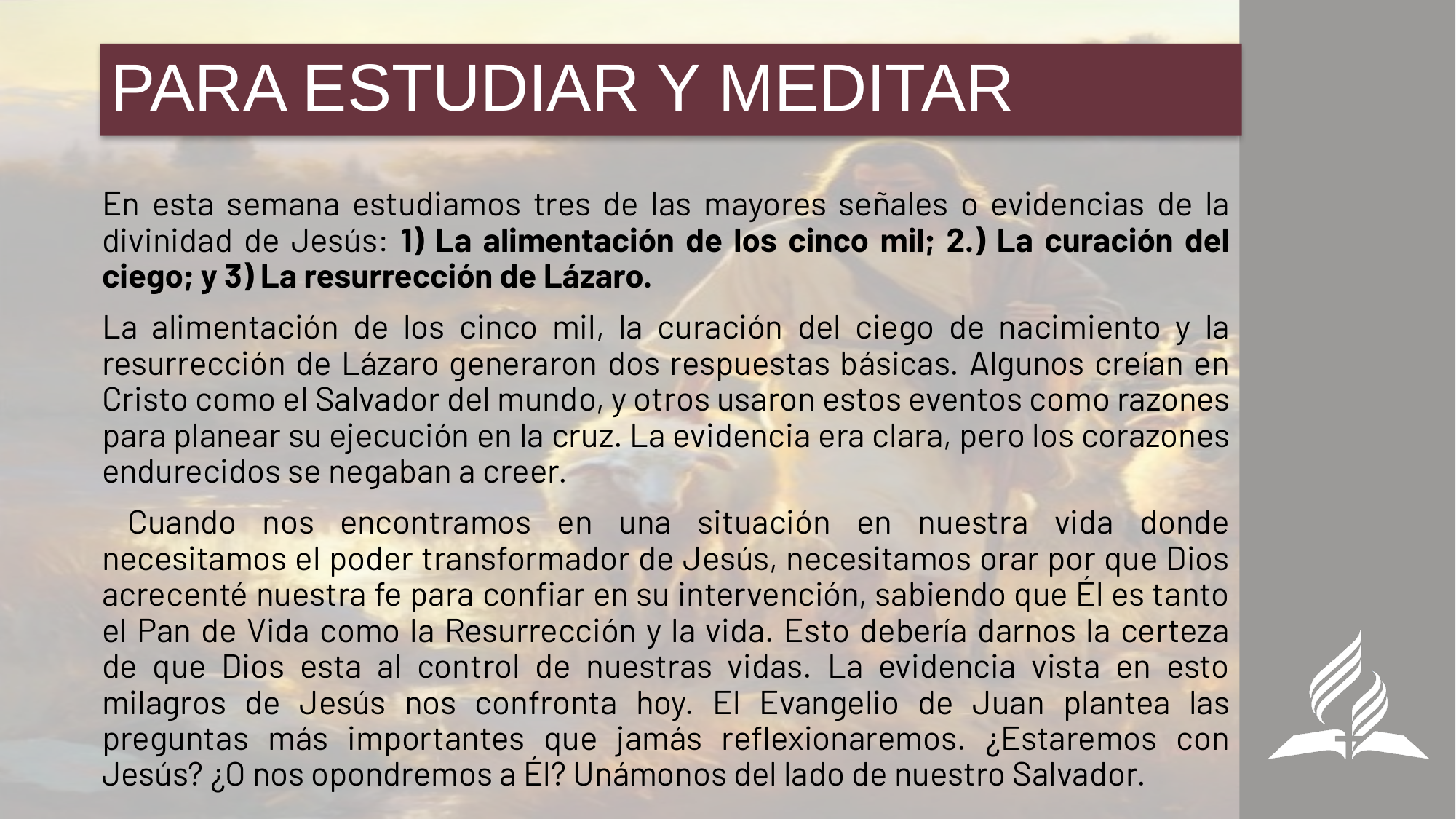

# PARA ESTUDIAR Y MEDITAR
En esta semana estudiamos tres de las mayores señales o evidencias de la divinidad de Jesús: 1) La alimentación de los cinco mil; 2.) La curación del ciego; y 3) La resurrección de Lázaro.
La alimentación de los cinco mil, la curación del ciego de nacimiento y la resurrección de Lázaro generaron dos respuestas básicas. Algunos creían en Cristo como el Salvador del mundo, y otros usaron estos eventos como razones para planear su ejecución en la cruz. La evidencia era clara, pero los corazones endurecidos se negaban a creer.
 Cuando nos encontramos en una situación en nuestra vida donde necesitamos el poder transformador de Jesús, necesitamos orar por que Dios acrecenté nuestra fe para confiar en su intervención, sabiendo que Él es tanto el Pan de Vida como la Resurrección y la vida. Esto debería darnos la certeza de que Dios esta al control de nuestras vidas. La evidencia vista en esto milagros de Jesús nos confronta hoy. El Evangelio de Juan plantea las preguntas más importantes que jamás reflexionaremos. ¿Estaremos con Jesús? ¿O nos opondremos a Él? Unámonos del lado de nuestro Salvador.